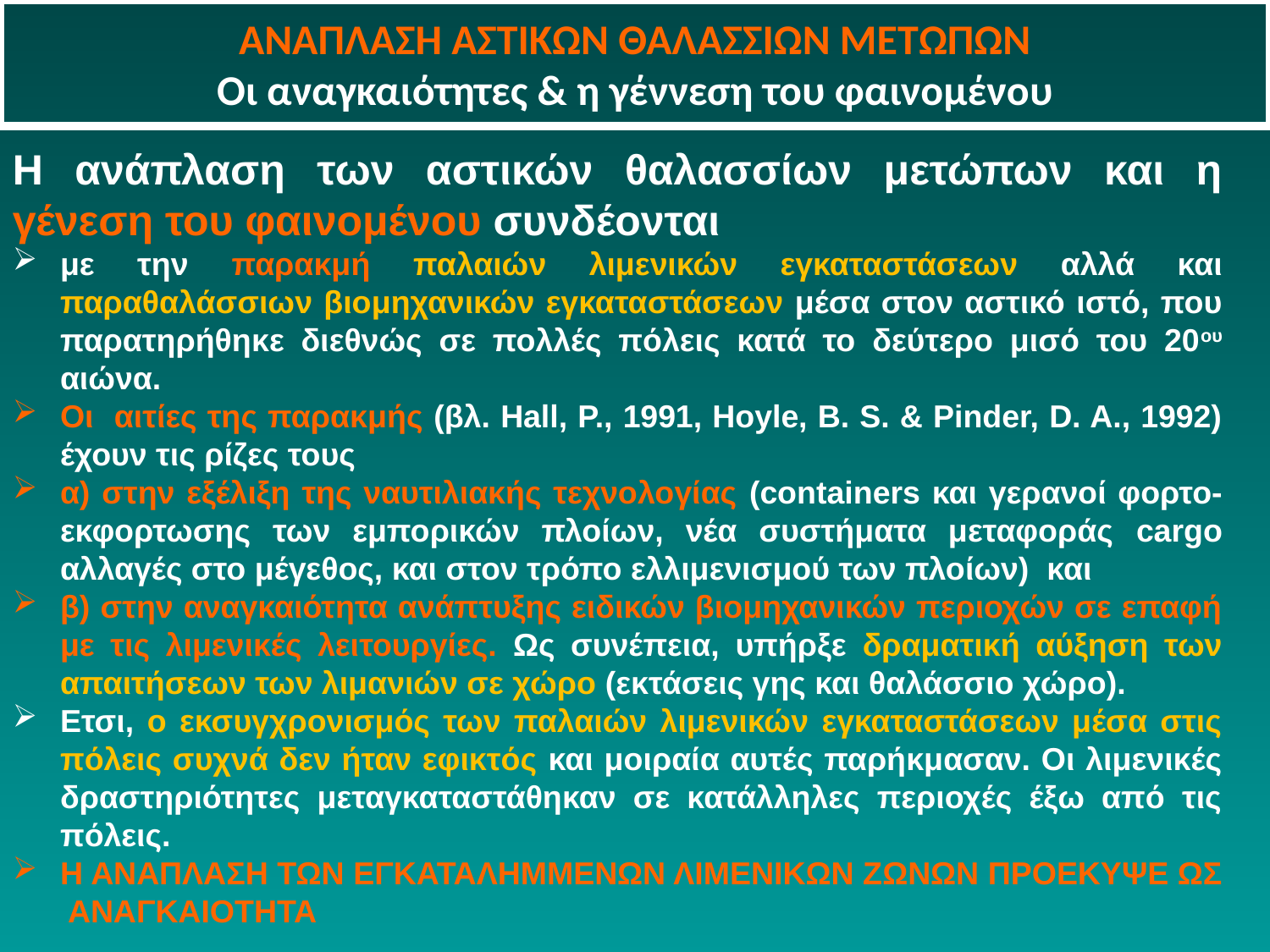

# ΑΝΑΠΛΑΣΗ ΑΣΤΙΚΩΝ ΘΑΛΑΣΣΙΩΝ ΜΕΤΩΠΩΝ Οι αναγκαιότητες & η γέννεση του φαινομένου
Η ανάπλαση των αστικών θαλασσίων μετώπων και η γένεση του φαινομένου συνδέονται
με την παρακμή παλαιών λιμενικών εγκαταστάσεων αλλά και παραθαλάσσιων βιομηχανικών εγκαταστάσεων μέσα στον αστικό ιστό, που παρατηρήθηκε διεθνώς σε πολλές πόλεις κατά το δεύτερο μισό του 20ου αιώνα.
Οι  αιτίες της παρακμής (βλ. Hall, P., 1991, Hoyle, B. S. & Pinder, D. A., 1992) έχουν τις ρίζες τους
α) στην εξέλιξη της ναυτιλιακής τεχνολογίας (containers και γερανοί φορτο-εκφορτωσης των εμπορικών πλοίων, νέα συστήματα μεταφοράς cargo αλλαγές στο μέγεθος, και στον τρόπο ελλιμενισμού των πλοίων)  και
β) στην αναγκαιότητα ανάπτυξης ειδικών βιομηχανικών περιοχών σε επαφή με τις λιμενικές λειτουργίες. Ως συνέπεια, υπήρξε δραματική αύξηση των απαιτήσεων των λιμανιών σε χώρο (εκτάσεις γης και θαλάσσιο χώρο).
Ετσι, ο εκσυγχρονισμός των παλαιών λιμενικών εγκαταστάσεων μέσα στις πόλεις συχνά δεν ήταν εφικτός και μοιραία αυτές παρήκμασαν. Οι λιμενικές δραστηριότητες μεταγκαταστάθηκαν σε κατάλληλες περιοχές έξω από τις πόλεις.
Η ΑΝΑΠΛΑΣΗ ΤΩΝ ΕΓΚΑΤΑΛΗΜΜΕΝΩΝ ΛΙΜΕΝΙΚΩΝ ΖΩΝΩΝ ΠΡΟΕΚΥΨΕ ΩΣ  ΑΝΑΓΚΑΙΟΤΗΤΑ